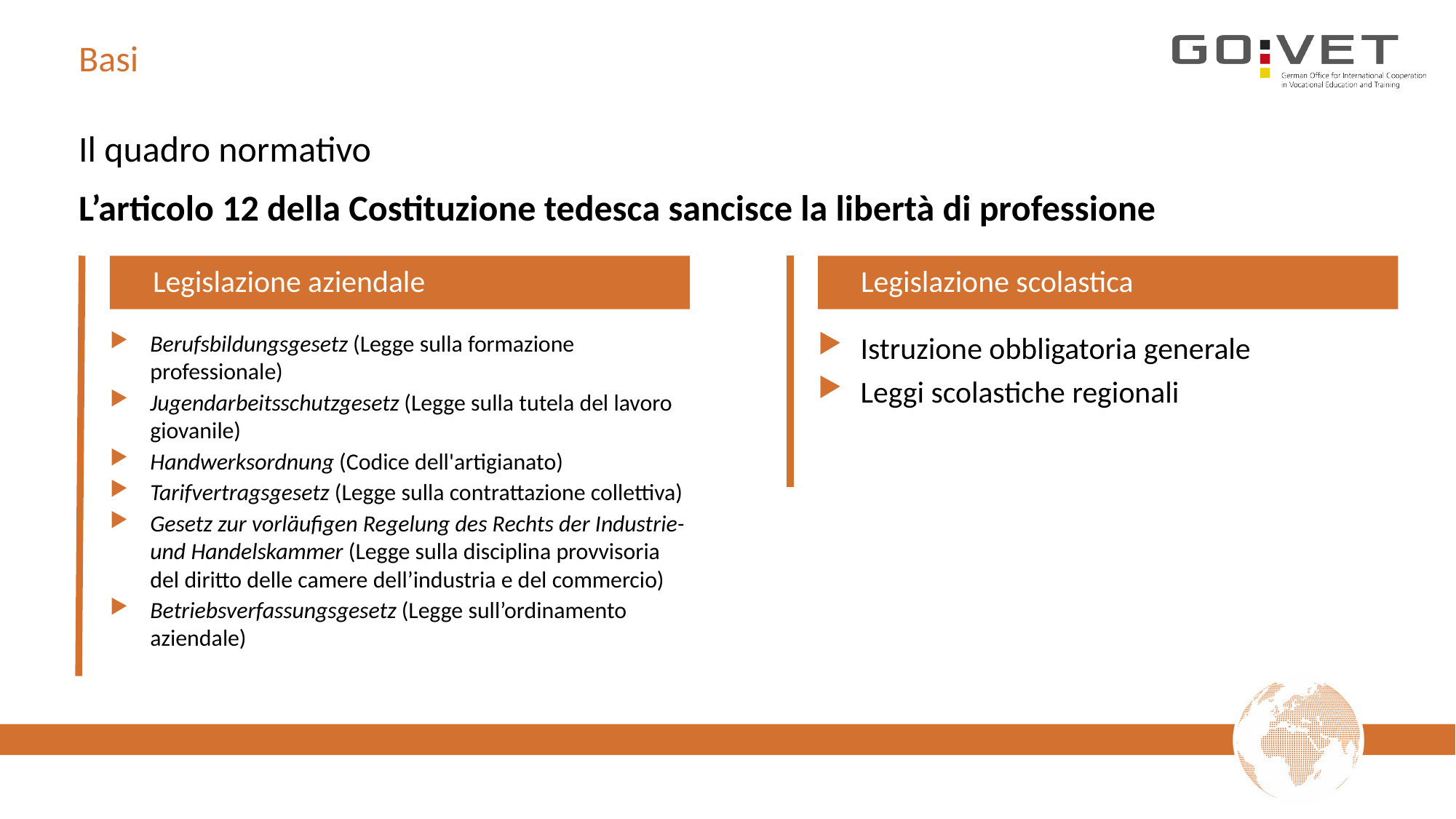

# Basi
Il quadro normativo
L’articolo 12 della Costituzione tedesca sancisce la libertà di professione

Legislazione aziendale
Legislazione scolastica
Berufsbildungsgesetz (Legge sulla formazione professionale)
Jugendarbeitsschutzgesetz (Legge sulla tutela del lavoro giovanile)
Handwerksordnung (Codice dell'artigianato)
Tarifvertragsgesetz (Legge sulla contrattazione collettiva)
Gesetz zur vorläufigen Regelung des Rechts der Industrie- und Handelskammer (Legge sulla disciplina provvisoria del diritto delle camere dell’industria e del commercio)
Betriebsverfassungsgesetz (Legge sull’ordinamento aziendale)

Istruzione obbligatoria generale
Leggi scolastiche regionali